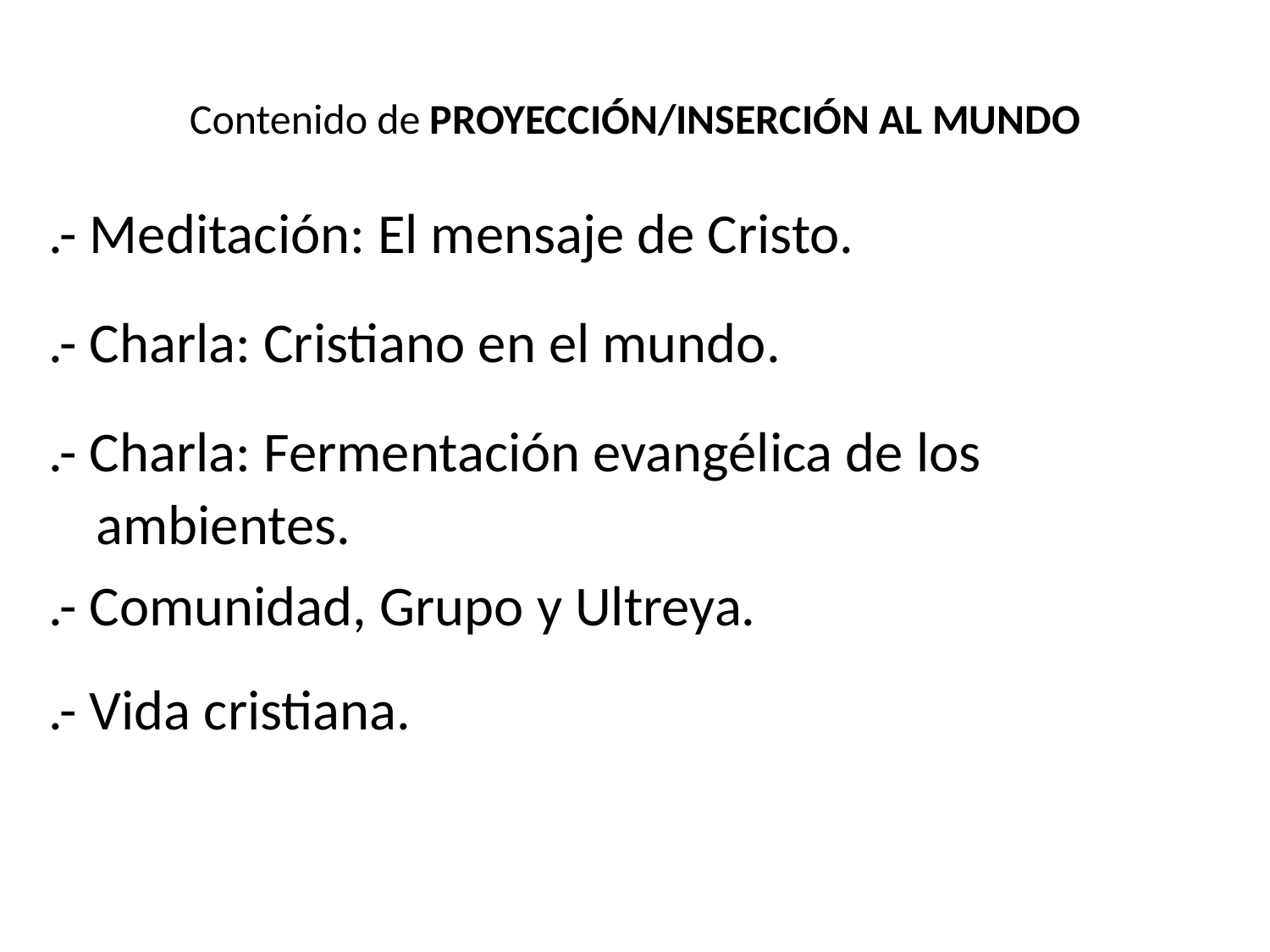

# Contenido de PROYECCIÓN/INSERCIÓN AL MUNDO
.- Meditación: El mensaje de Cristo.
.- Charla: Cristiano en el mundo.
.- Charla: Fermentación evangélica de los ambientes.
.- Comunidad, Grupo y Ultreya.
.- Vida cristiana.